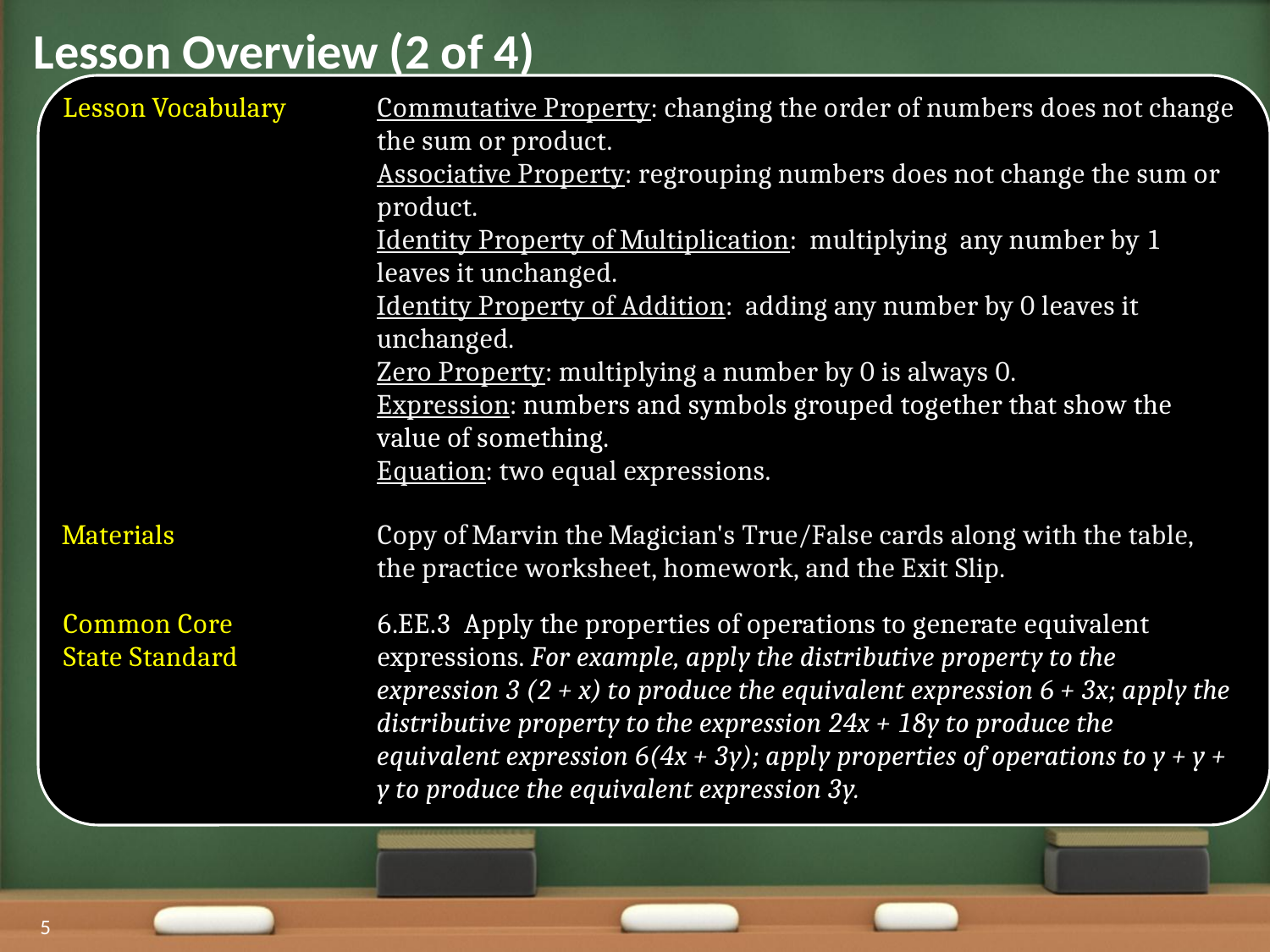

Lesson Overview (2 of 4)

| Lesson Vocabulary | Commutative Property: changing the order of numbers does not change the sum or product. Associative Property: regrouping numbers does not change the sum or product. Identity Property of Multiplication: multiplying any number by 1 leaves it unchanged. Identity Property of Addition: adding any number by 0 leaves it unchanged. Zero Property: multiplying a number by 0 is always 0. Expression: numbers and symbols grouped together that show the value of something. Equation: two equal expressions. |
| --- | --- |
| Materials | Copy of Marvin the Magician's True/False cards along with the table, the practice worksheet, homework, and the Exit Slip. |
| Common Core State Standard | 6.EE.3 Apply the properties of operations to generate equivalent expressions. For example, apply the distributive property to the expression 3 (2 + x) to produce the equivalent expression 6 + 3x; apply the distributive property to the expression 24x + 18y to produce the equivalent expression 6(4x + 3y); apply properties of operations to y + y + y to produce the equivalent expression 3y. |
5